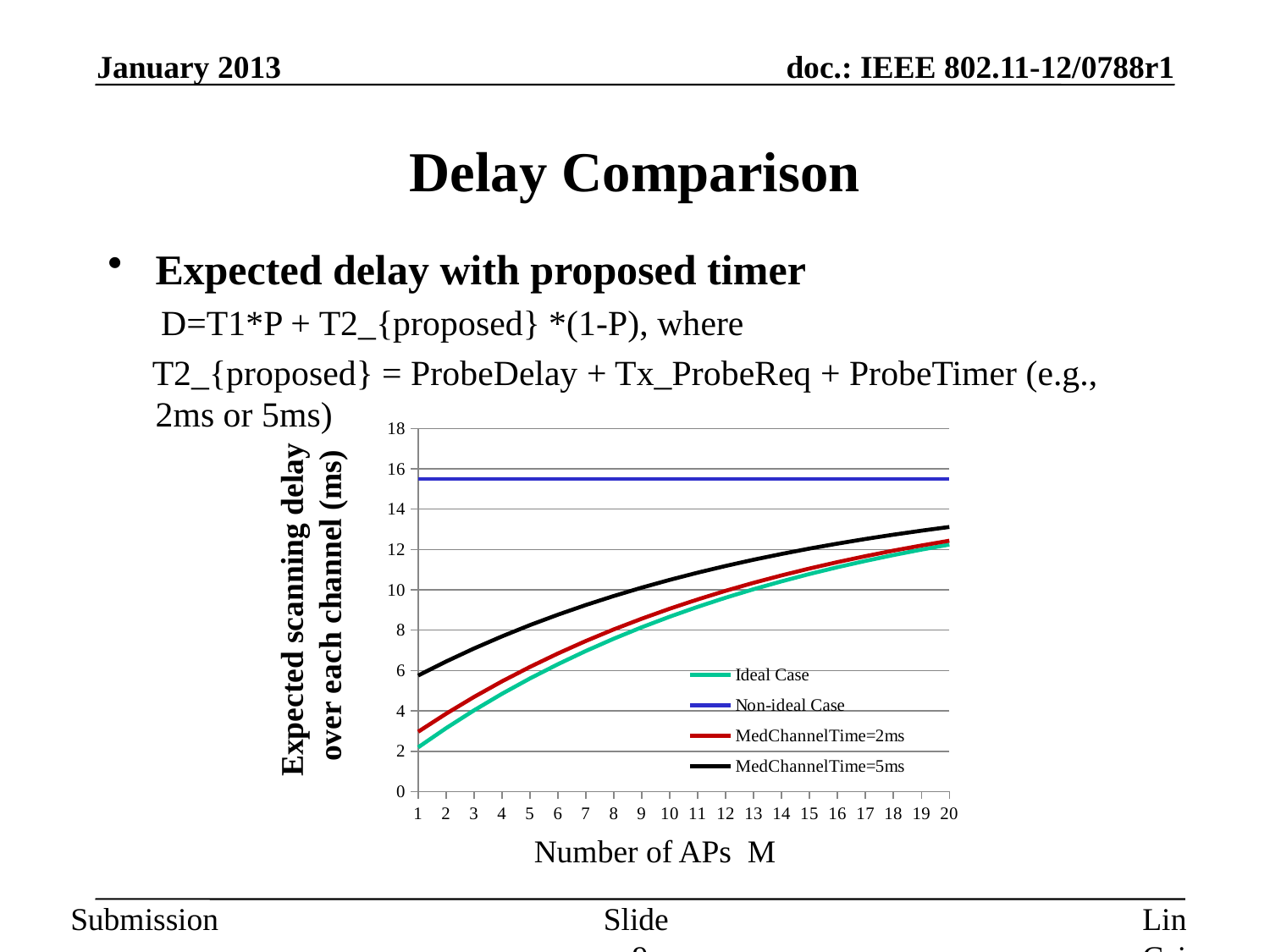

January 2013
# Delay Comparison
Expected delay with proposed timer
      D=T1*P + T2_{proposed} *(1-P), where
     T2_{proposed} = ProbeDelay + Tx_ProbeReq + ProbeTimer (e.g., 2ms or 5ms)

### Chart

| Category |  |  |  |  |
|---|---|---|---|---|
Expected scanning delay
over each channel (ms)
Number of APs  M
Slide 9
Lin Cai et al, Huawei.